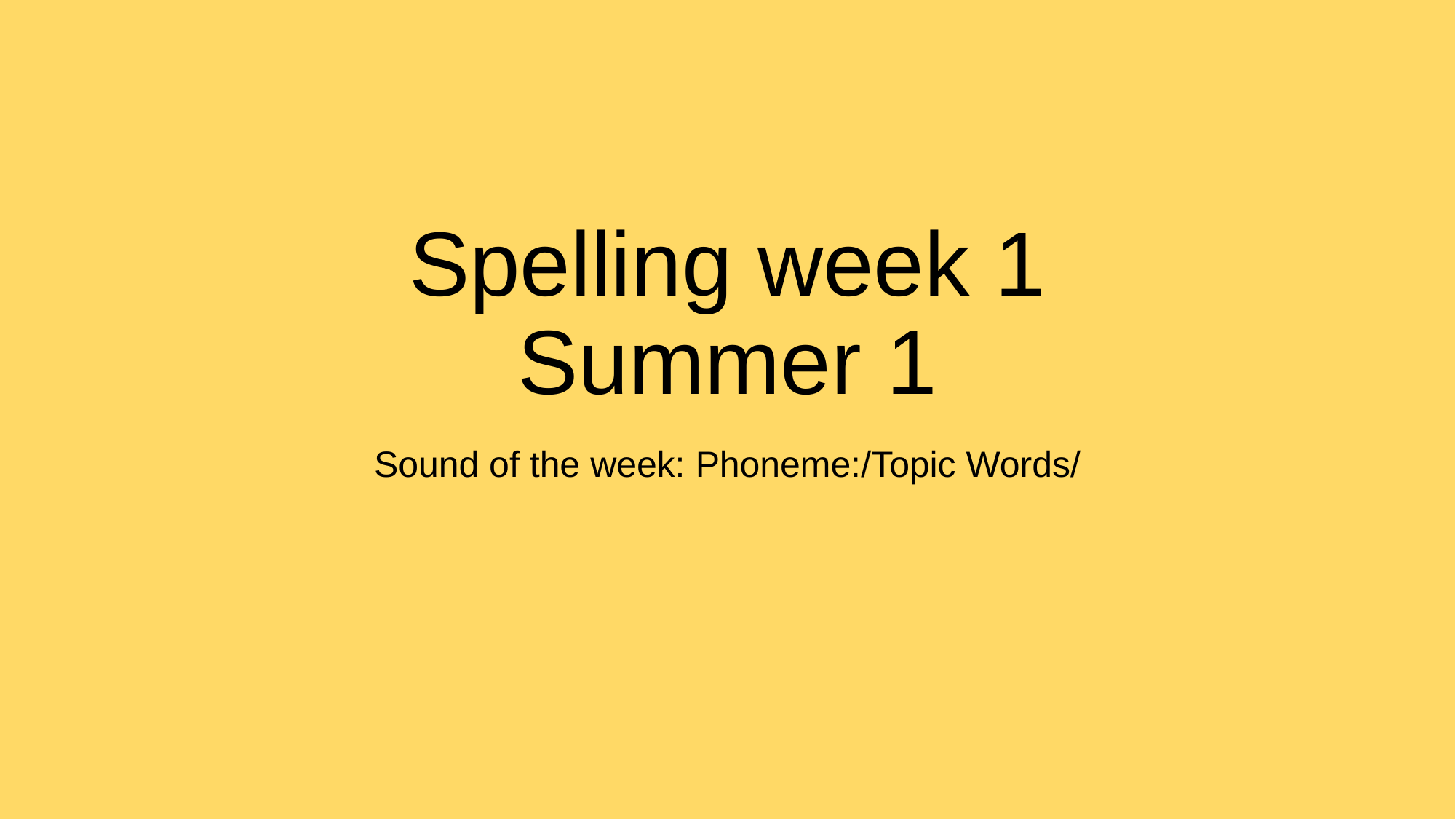

# Spelling week 1 Summer 1
Sound of the week: Phoneme:/Topic Words/